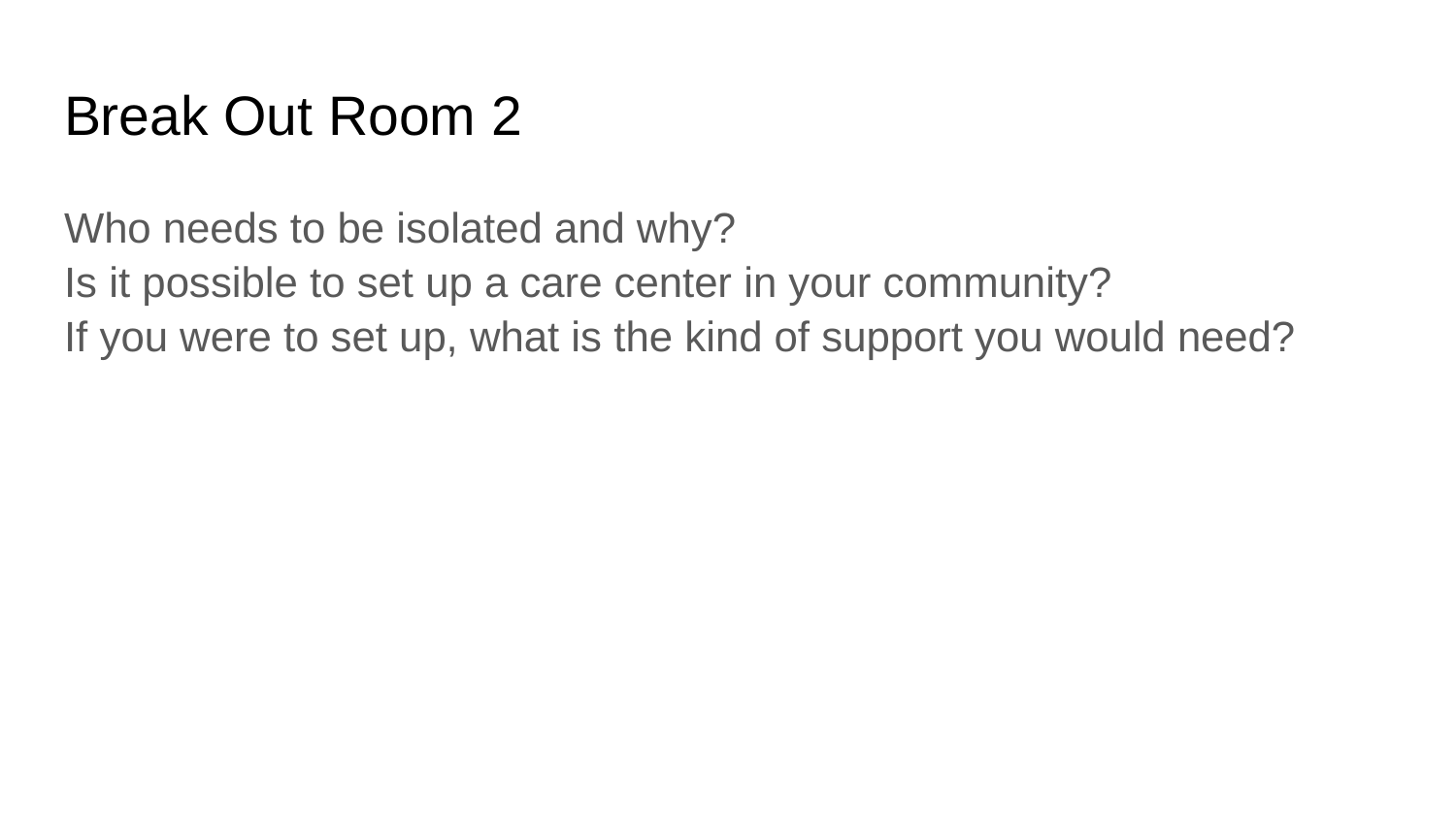

# Break Out Room 2
Who needs to be isolated and why?
Is it possible to set up a care center in your community?
If you were to set up, what is the kind of support you would need?